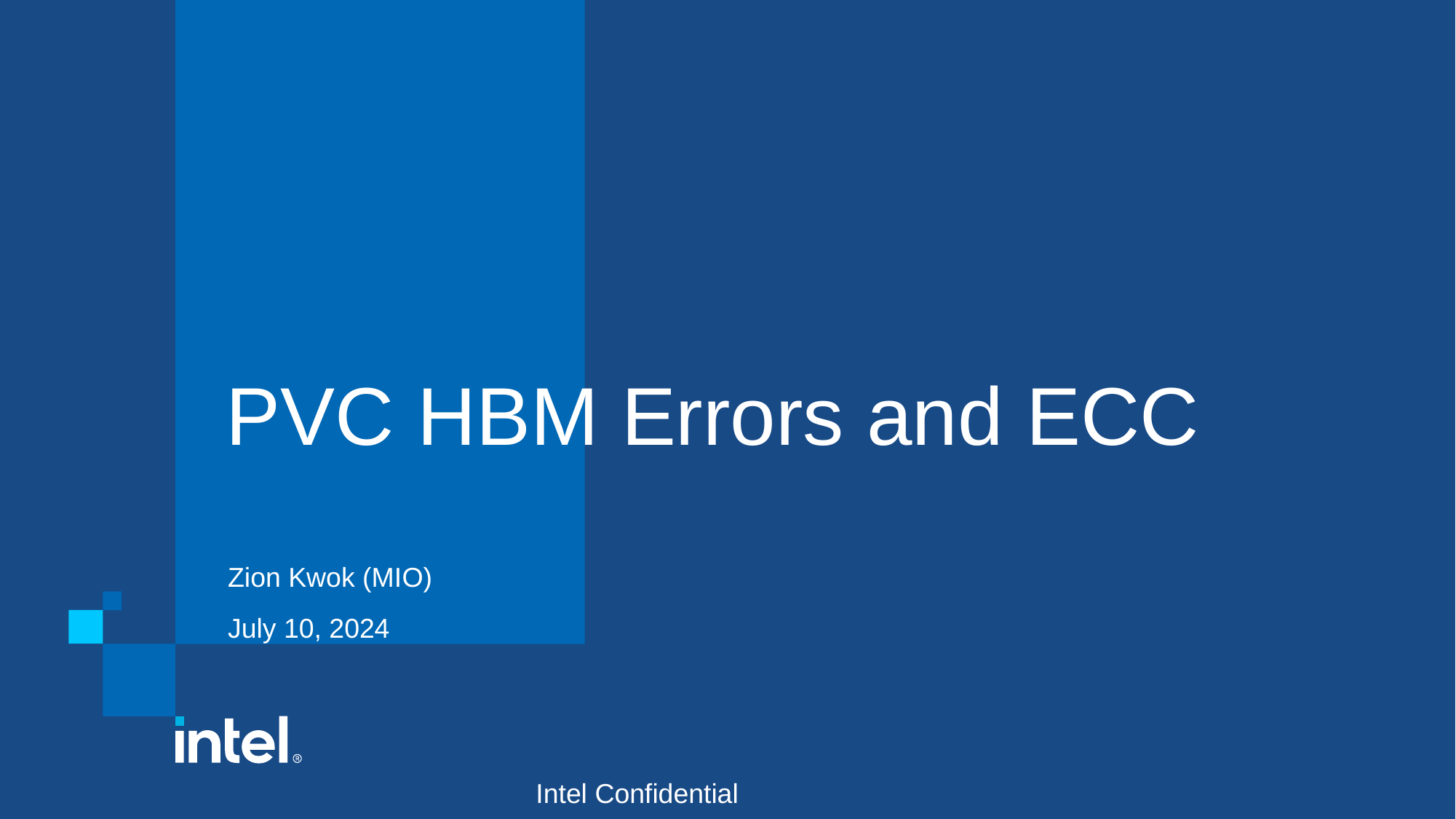

# PVC HBM Errors and ECC
Zion Kwok (MIO)
July 10, 2024
Intel Confidential